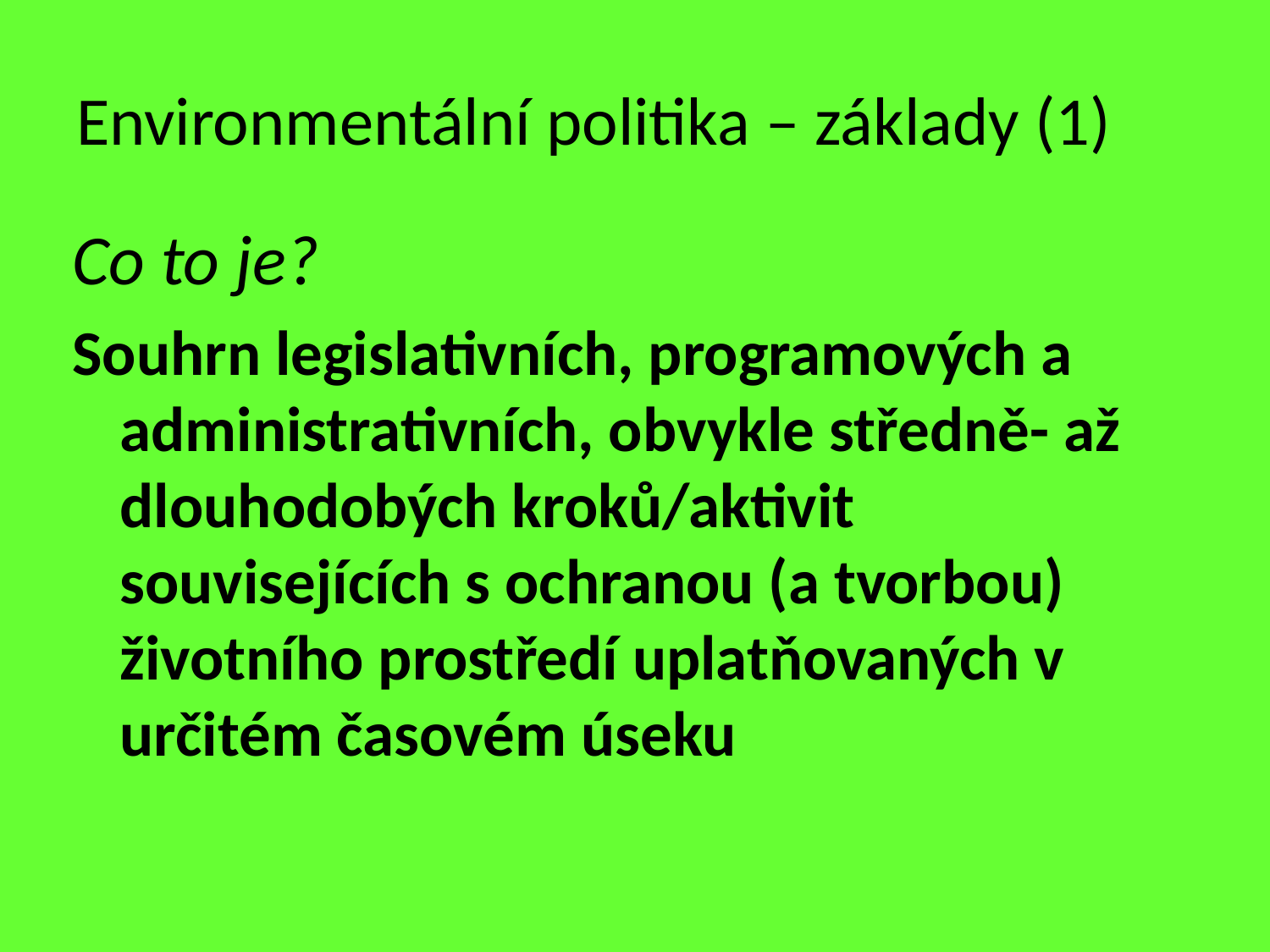

# Environmentální politika – základy (1)
Co to je?
Souhrn legislativních, programových a administrativních, obvykle středně- až dlouhodobých kroků/aktivit souvisejících s ochranou (a tvorbou) životního prostředí uplatňovaných v určitém časovém úseku